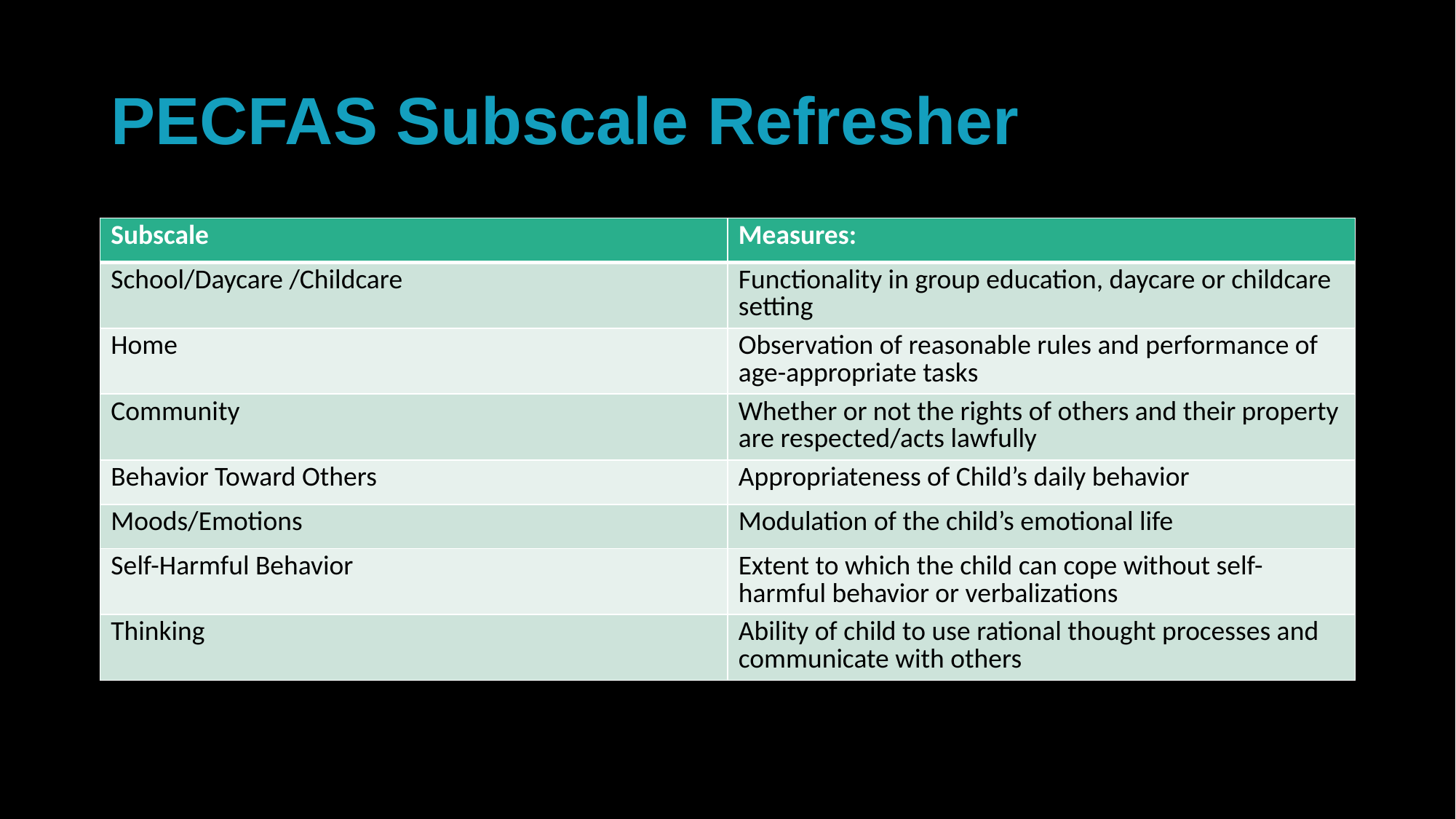

# PECFAS Subscale Refresher
| Subscale | Measures: |
| --- | --- |
| School/Daycare /Childcare | Functionality in group education, daycare or childcare setting |
| Home | Observation of reasonable rules and performance of age-appropriate tasks |
| Community | Whether or not the rights of others and their property are respected/acts lawfully |
| Behavior Toward Others | Appropriateness of Child’s daily behavior |
| Moods/Emotions | Modulation of the child’s emotional life |
| Self-Harmful Behavior | Extent to which the child can cope without self-harmful behavior or verbalizations |
| Thinking | Ability of child to use rational thought processes and communicate with others |